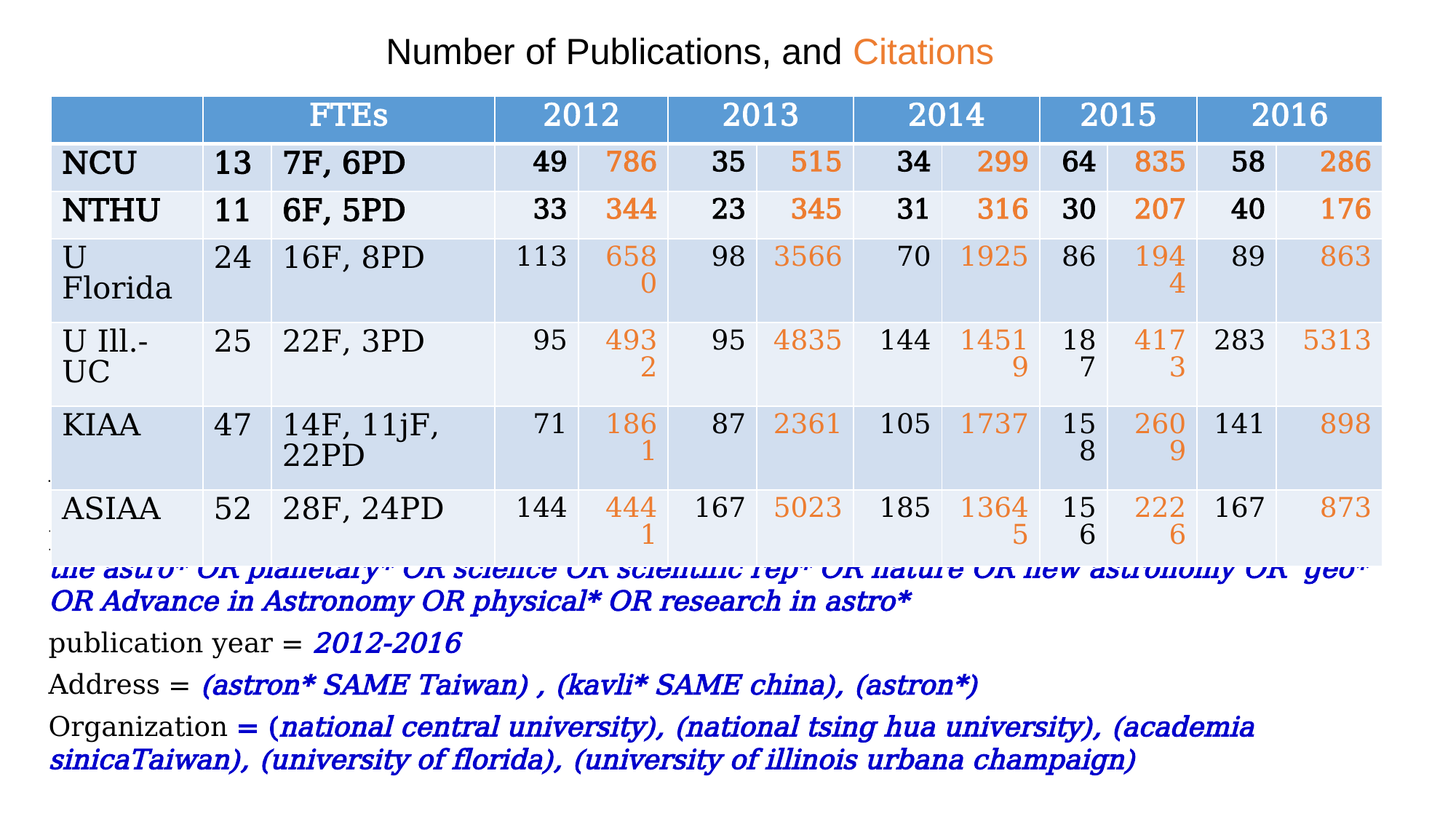

Number of Publications, and Citations
|  | FTEs |  | 2012 |  | 2013 |  | 2014 |  | 2015 |  | 2016 |  |
| --- | --- | --- | --- | --- | --- | --- | --- | --- | --- | --- | --- | --- |
| NCU | 13 | 7F, 6PD | 49 | 786 | 35 | 515 | 34 | 299 | 64 | 835 | 58 | 286 |
| NTHU | 11 | 6F, 5PD | 33 | 344 | 23 | 345 | 31 | 316 | 30 | 207 | 40 | 176 |
| U Florida | 24 | 16F, 8PD | 113 | 6580 | 98 | 3566 | 70 | 1925 | 86 | 1944 | 89 | 863 |
| U Ill.-UC | 25 | 22F, 3PD | 95 | 4932 | 95 | 4835 | 144 | 14519 | 187 | 4173 | 283 | 5313 |
| KIAA | 47 | 14F, 11jF, 22PD | 71 | 1861 | 87 | 2361 | 105 | 1737 | 158 | 2609 | 141 | 898 |
| ASIAA | 52 | 28F, 24PD | 144 | 4441 | 167 | 5023 | 185 | 13645 | 156 | 2226 | 167 | 873 |
Web of Science http://apps.webofknowledge.com
publication name = astro* OR icarus OR monthly notices of the Royal Astro* OR publications of the astro* OR planetary* OR science OR scientific rep* OR nature OR new astronomy OR  geo*  OR Advance in Astronomy OR physical* OR research in astro*
publication year = 2012-2016
Address = (astron* SAME Taiwan) , (kavli* SAME china), (astron*)
Organization = (national central university), (national tsing hua university), (academia sinicaTaiwan), (university of florida), (university of illinois urbana champaign)